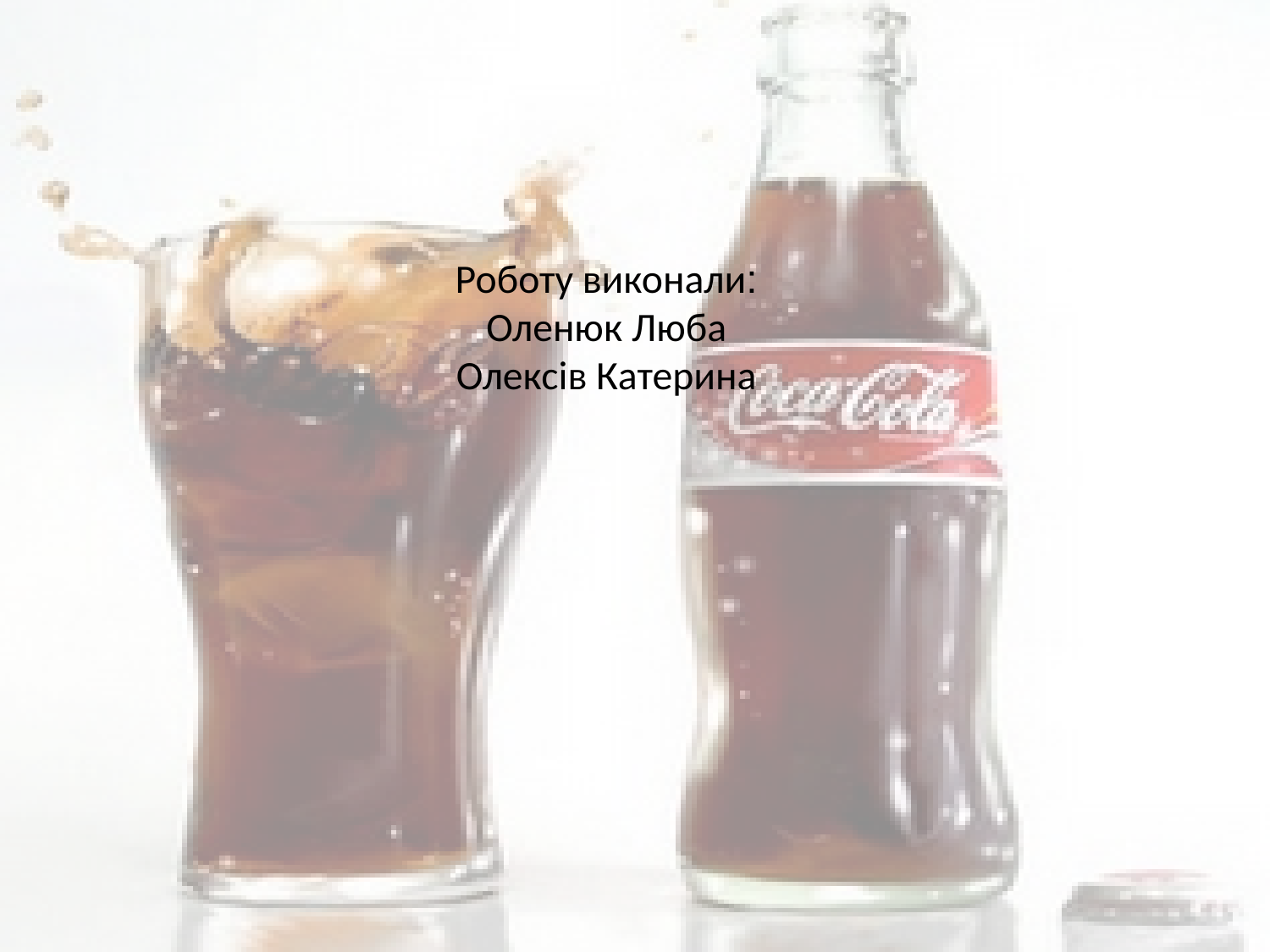

# Роботу виконали: Оленюк Люба Олексів Катерина